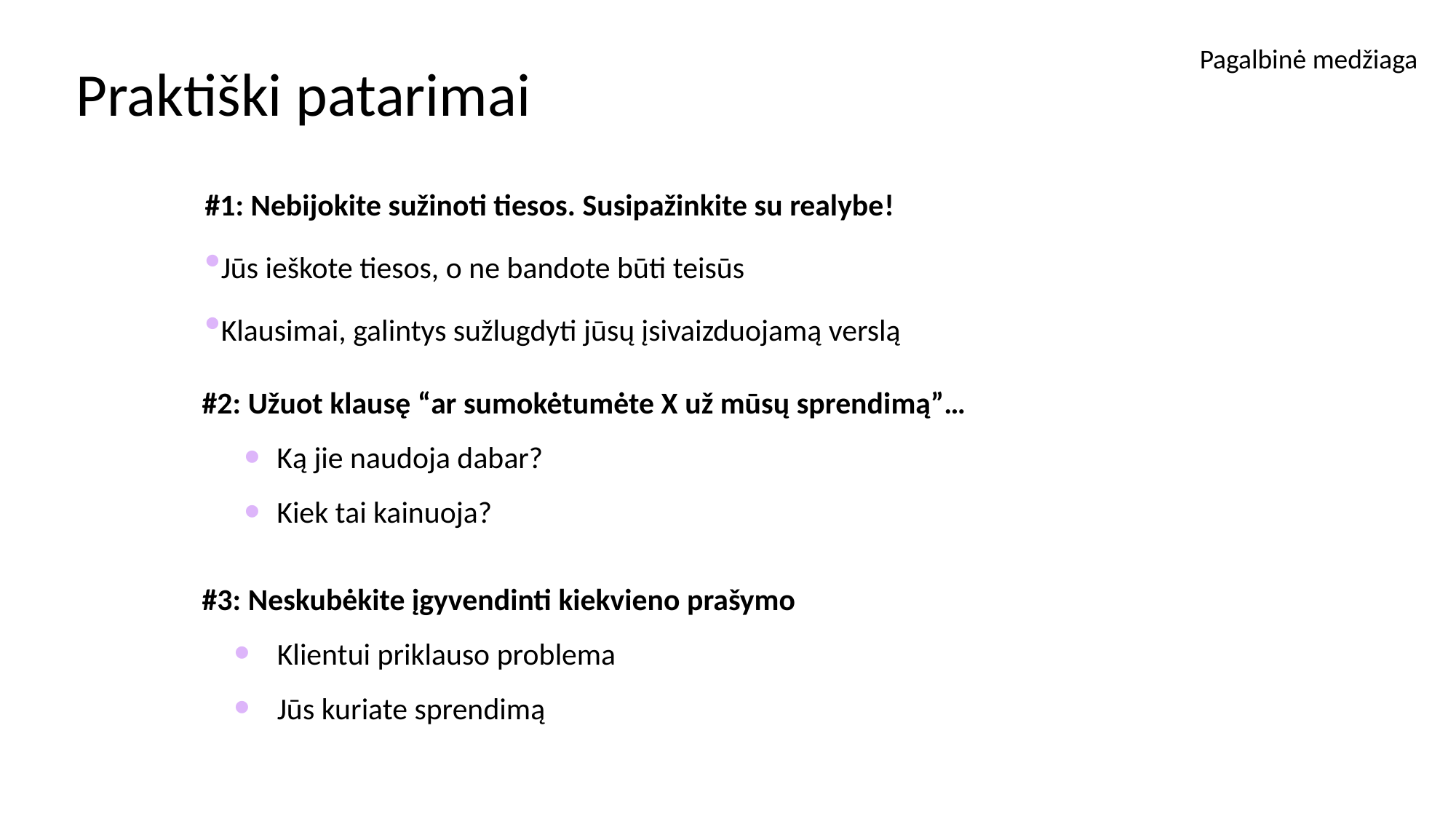

Pagalbinė medžiaga
Praktiški patarimai
#1: Nebijokite sužinoti tiesos. Susipažinkite su realybe!
Jūs ieškote tiesos, o ne bandote būti teisūs
Klausimai, galintys sužlugdyti jūsų įsivaizduojamą verslą
#2: Užuot klausę “ar sumokėtumėte X už mūsų sprendimą”…
Ką jie naudoja dabar?
Kiek tai kainuoja?
#3: Neskubėkite įgyvendinti kiekvieno prašymo
Klientui priklauso problema
Jūs kuriate sprendimą